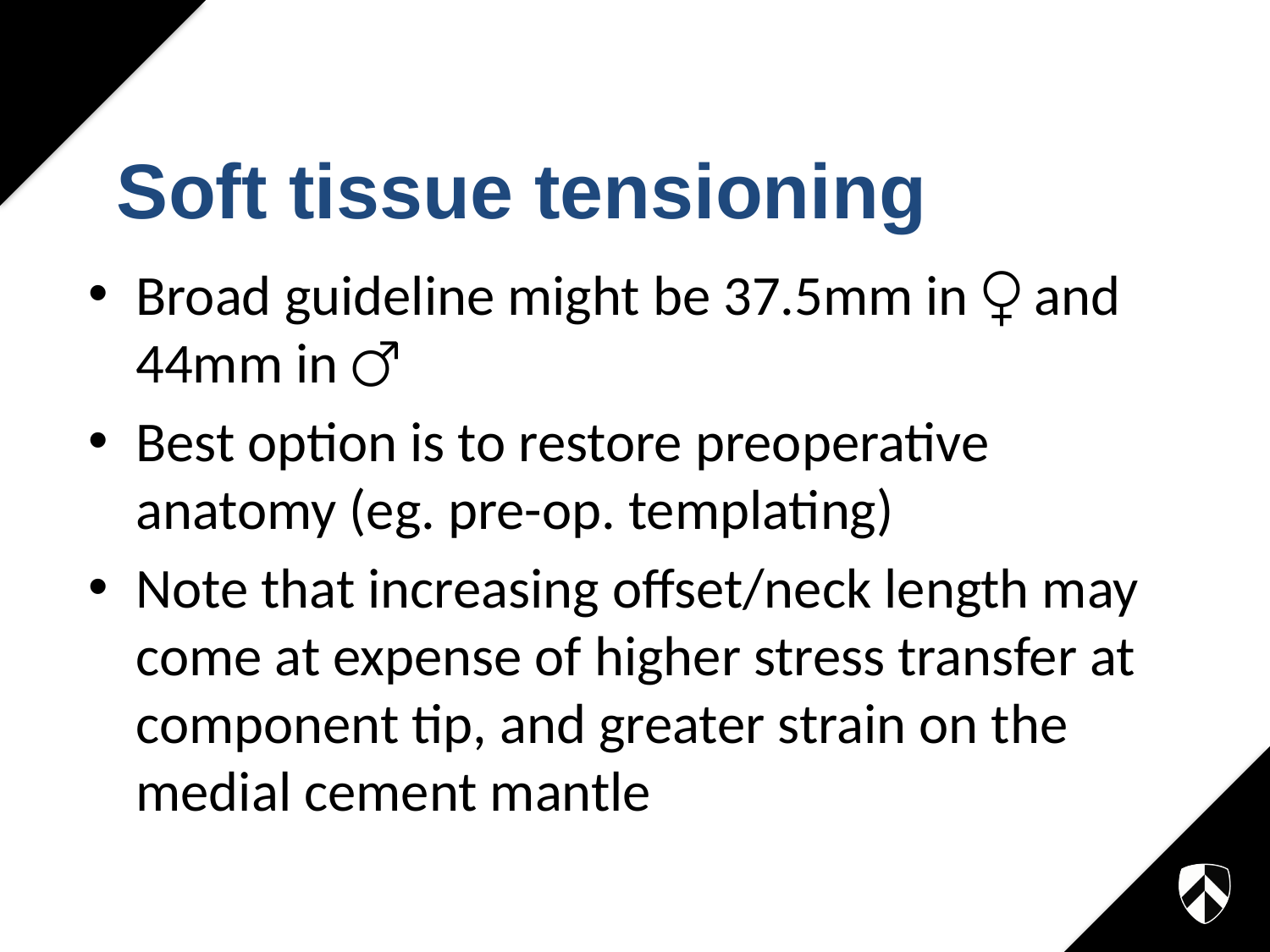

# Soft tissue tensioning
Broad guideline might be 37.5mm in ♀ and 44mm in ♂
Best option is to restore preoperative anatomy (eg. pre-op. templating)
Note that increasing offset/neck length may come at expense of higher stress transfer at component tip, and greater strain on the medial cement mantle